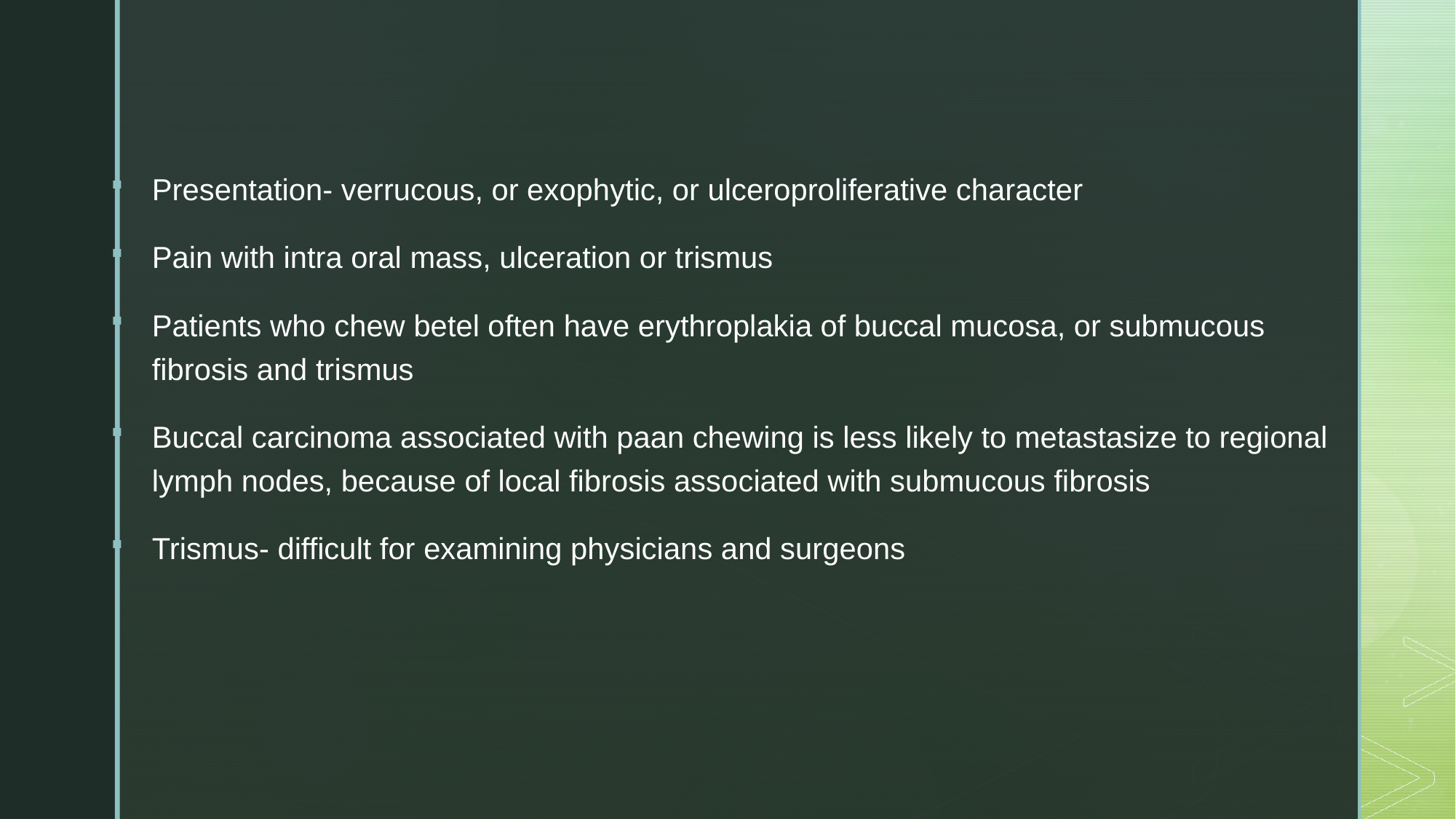

Presentation- verrucous, or exophytic, or ulceroproliferative character
Pain with intra oral mass, ulceration or trismus
Patients who chew betel often have erythroplakia of buccal mucosa, or submucous fibrosis and trismus
Buccal carcinoma associated with paan chewing is less likely to metastasize to regional lymph nodes, because of local fibrosis associated with submucous fibrosis
Trismus- difficult for examining physicians and surgeons